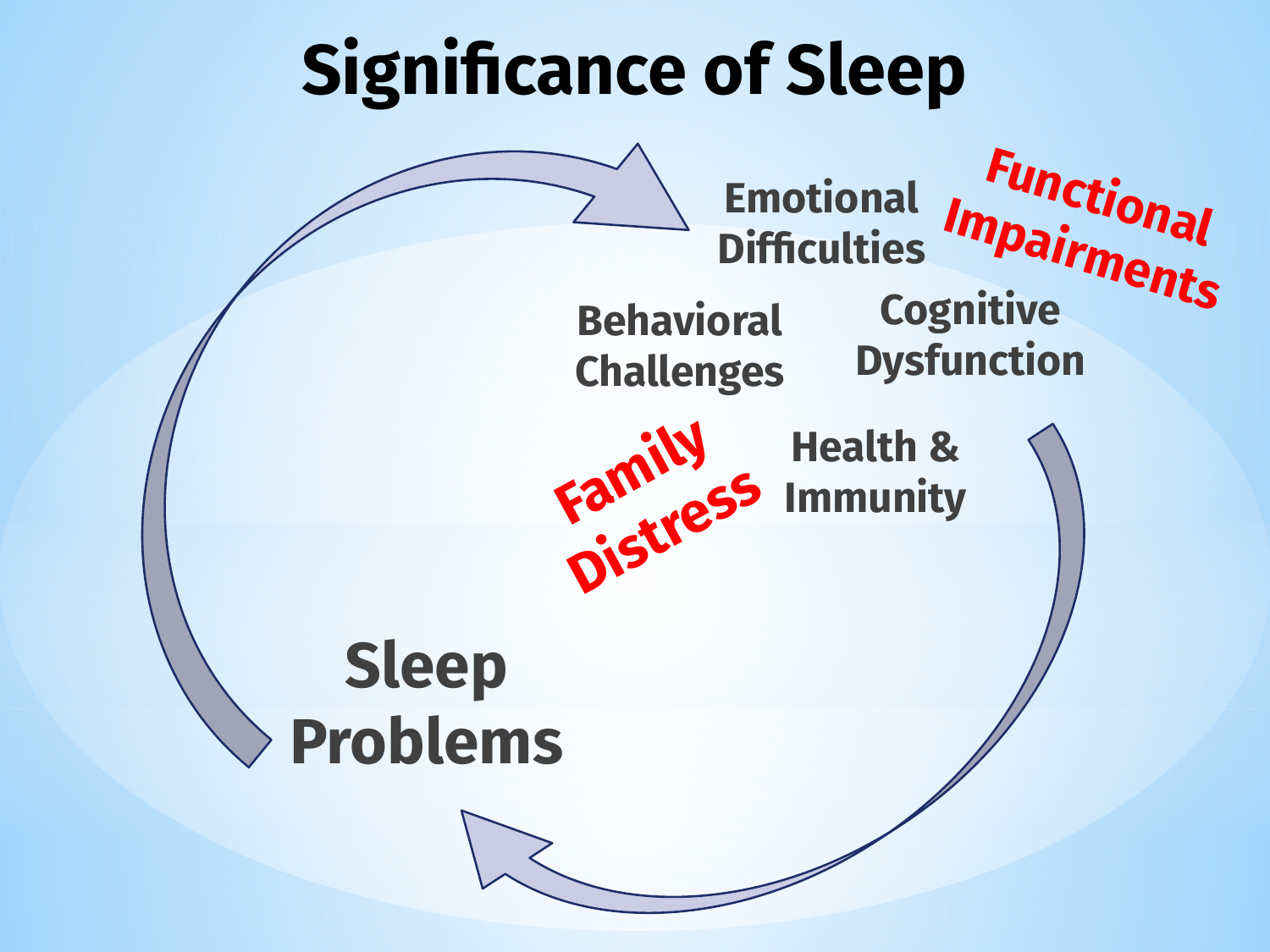

# Significance of Sleep
Functional Impairments
Emotional Difficulties
Cognitive Dysfunction
Behavioral Challenges

Health & Immunity
Family Distress
Sleep Problems